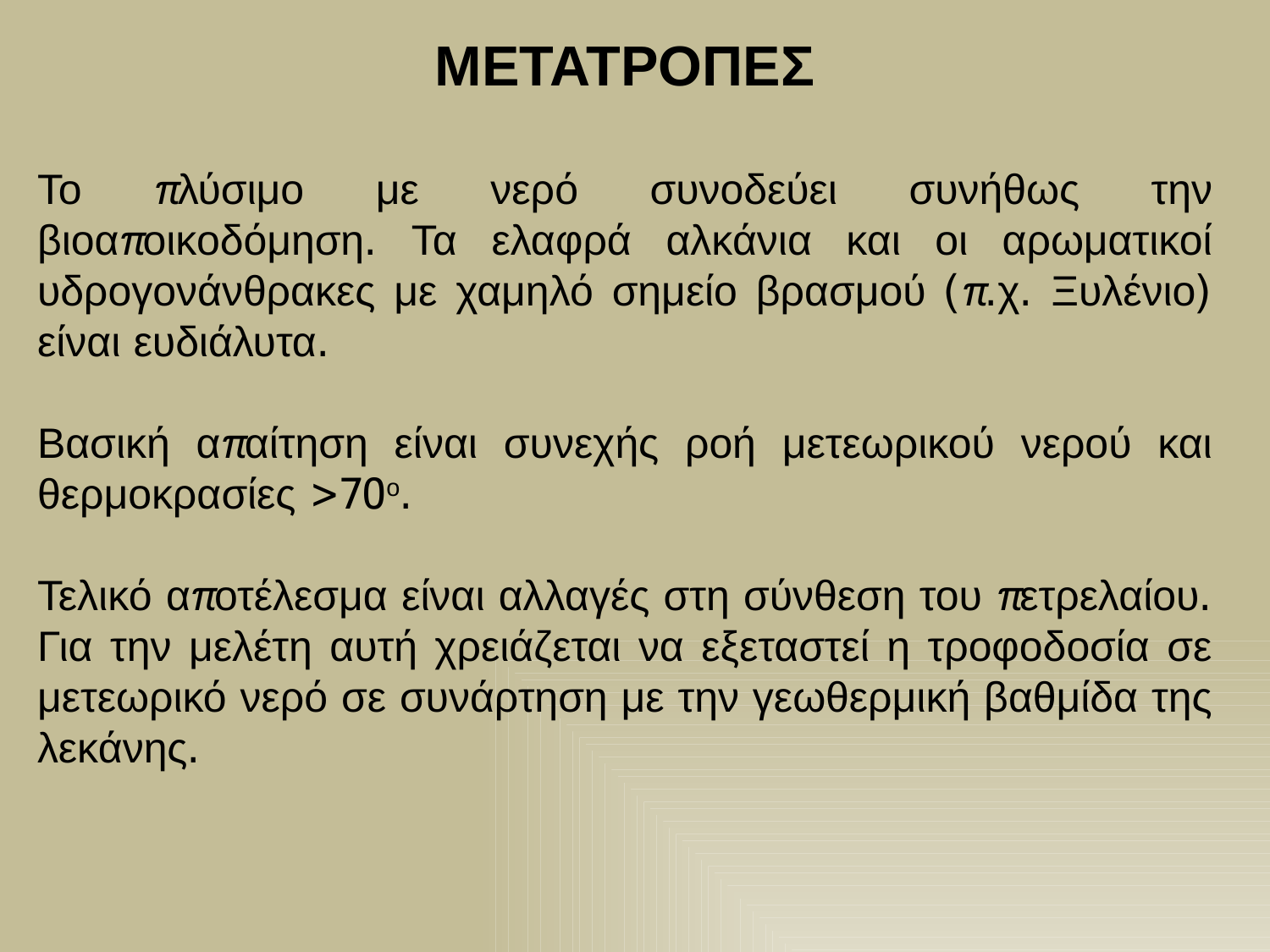

ΜΕΤΑΤΡΟΠΕΣ
Το πλύσιμο με νερό συνοδεύει συνήθως την βιοαποικοδόμηση. Τα ελαφρά αλκάνια και οι αρωματικοί υδρογονάνθρακες με χαμηλό σημείο βρασμού (π.χ. Ξυλένιο) είναι ευδιάλυτα.

Βασική απαίτηση είναι συνεχής ροή μετεωρικού νερού και θερμοκρασίες >70ο.

Τελικό αποτέλεσμα είναι αλλαγές στη σύνθεση του πετρελαίου. Για την μελέτη αυτή χρειάζεται να εξεταστεί η τροφοδοσία σε μετεωρικό νερό σε συνάρτηση με την γεωθερμική βαθμίδα της λεκάνης.